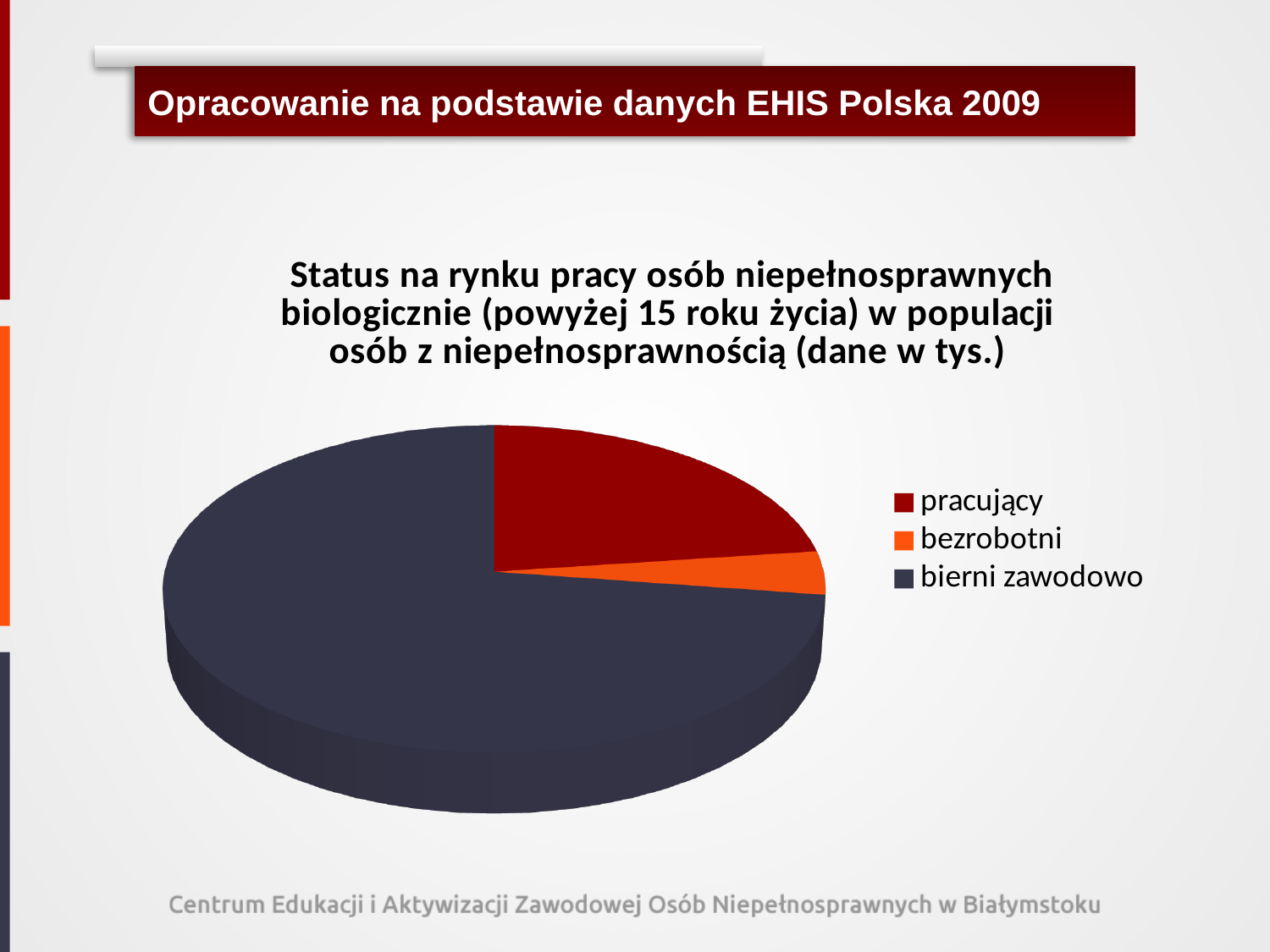

# Opracowanie na podstawie danych EHIS Polska 2009

[unsupported chart]